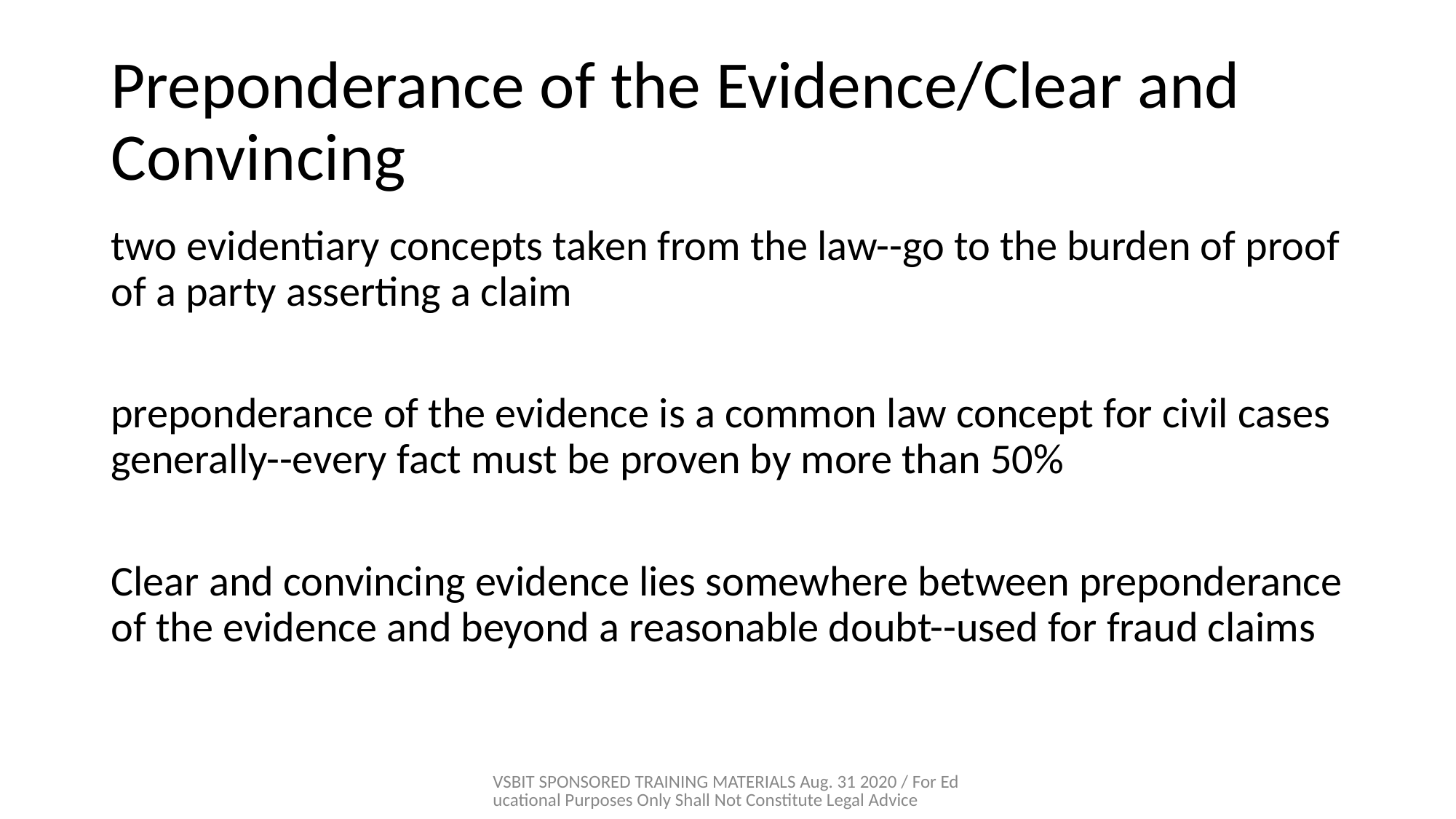

# Preponderance of the Evidence/Clear and Convincing
two evidentiary concepts taken from the law--go to the burden of proof of a party asserting a claim

preponderance of the evidence is a common law concept for civil cases generally--every fact must be proven by more than 50%

Clear and convincing evidence lies somewhere between preponderance of the evidence and beyond a reasonable doubt--used for fraud claims

VSBIT SPONSORED TRAINING MATERIALS Aug. 31 2020 / For Educational Purposes Only Shall Not Constitute Legal Advice